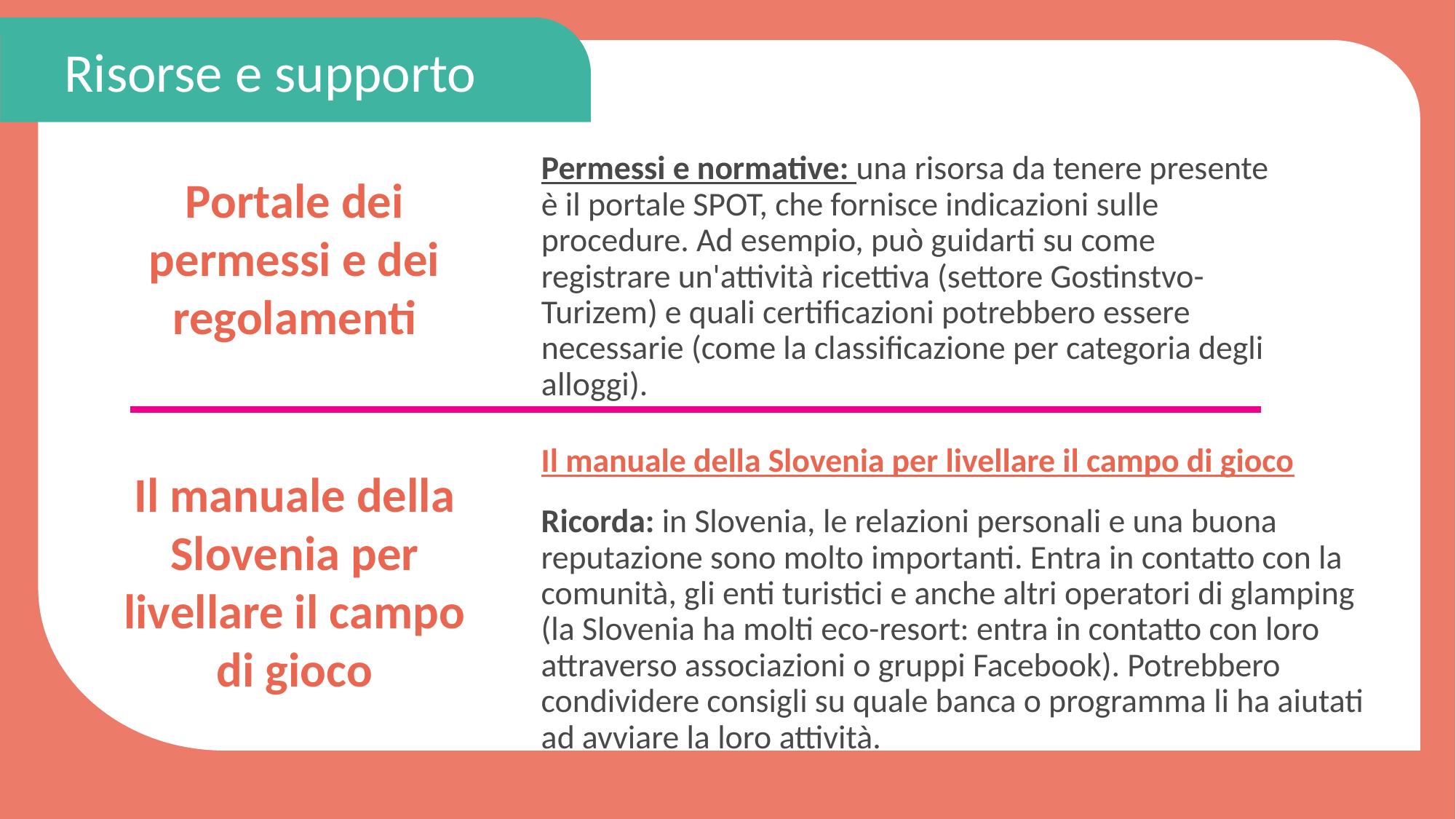

Risorse e supporto
Permessi e normative: una risorsa da tenere presente è il portale SPOT, che fornisce indicazioni sulle procedure. Ad esempio, può guidarti su come registrare un'attività ricettiva (settore Gostinstvo-Turizem) e quali certificazioni potrebbero essere necessarie (come la classificazione per categoria degli alloggi).
Portale dei permessi e dei regolamenti
Il manuale della Slovenia per livellare il campo di gioco
Ricorda: in Slovenia, le relazioni personali e una buona reputazione sono molto importanti. Entra in contatto con la comunità, gli enti turistici e anche altri operatori di glamping (la Slovenia ha molti eco-resort: entra in contatto con loro attraverso associazioni o gruppi Facebook). Potrebbero condividere consigli su quale banca o programma li ha aiutati ad avviare la loro attività.
Il manuale della Slovenia per livellare il campo di gioco